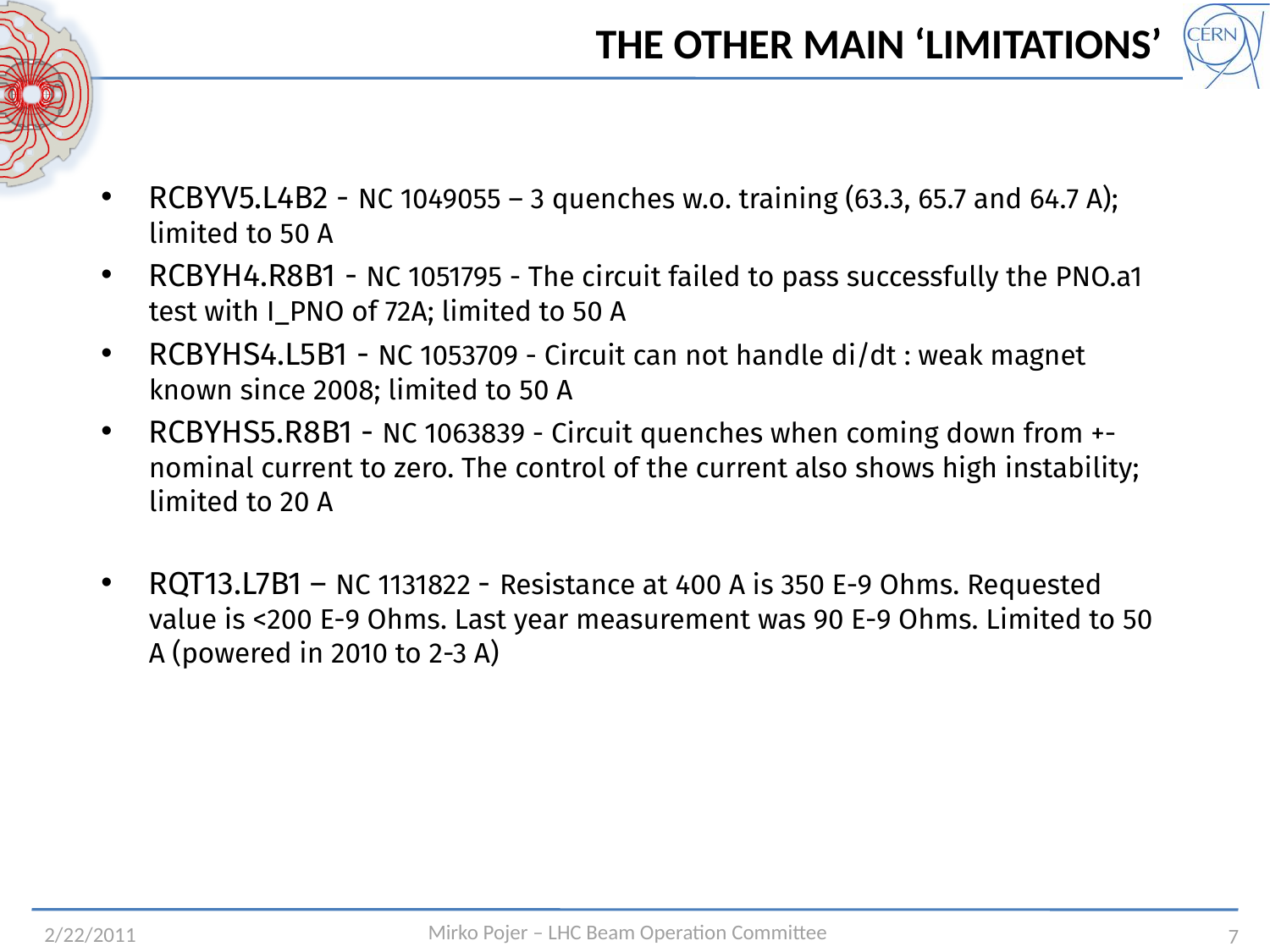

# The other main ‘limitations’
RCBYV5.L4B2 - NC 1049055 – 3 quenches w.o. training (63.3, 65.7 and 64.7 A); limited to 50 A
RCBYH4.R8B1 - NC 1051795 - The circuit failed to pass successfully the PNO.a1 test with I_PNO of 72A; limited to 50 A
RCBYHS4.L5B1 - NC 1053709 - Circuit can not handle di/dt : weak magnet known since 2008; limited to 50 A
RCBYHS5.R8B1 - NC 1063839 - Circuit quenches when coming down from +-nominal current to zero. The control of the current also shows high instability; limited to 20 A

RQT13.L7B1 – NC 1131822 - Resistance at 400 A is 350 E-9 Ohms. Requested value is <200 E-9 Ohms. Last year measurement was 90 E-9 Ohms. Limited to 50 A (powered in 2010 to 2-3 A)